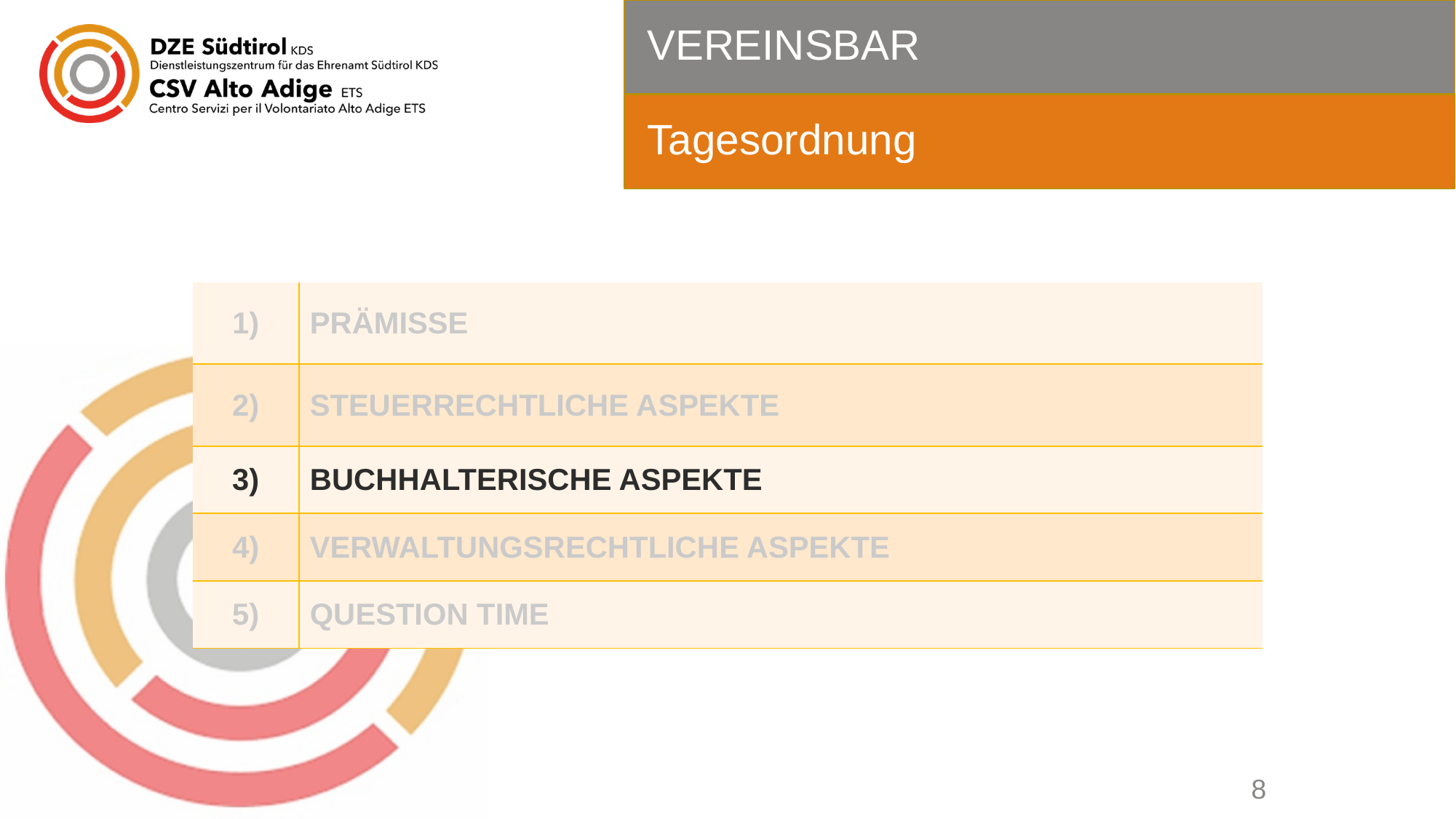

# VEREINSBAR

Tagesordnung
| 1) | PRÄMISSE |
| --- | --- |
| 2) | STEUERRECHTLICHE ASPEKTE |
| 3) | BUCHHALTERISCHE ASPEKTE |
| 4) | VERWALTUNGSRECHTLICHE ASPEKTE |
| 5) | QUESTION TIME |